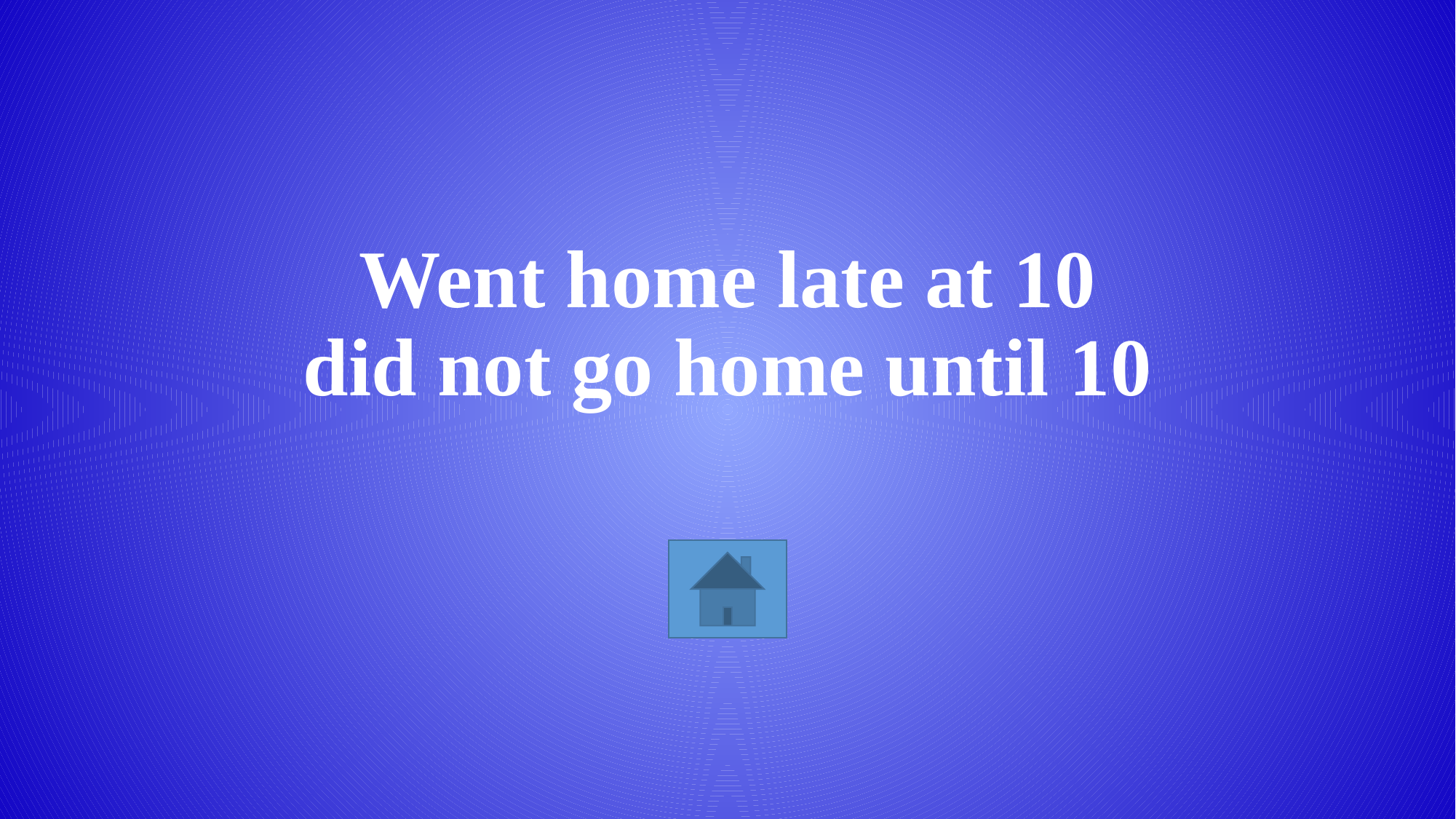

# Went home late at 10 did not go home until 10